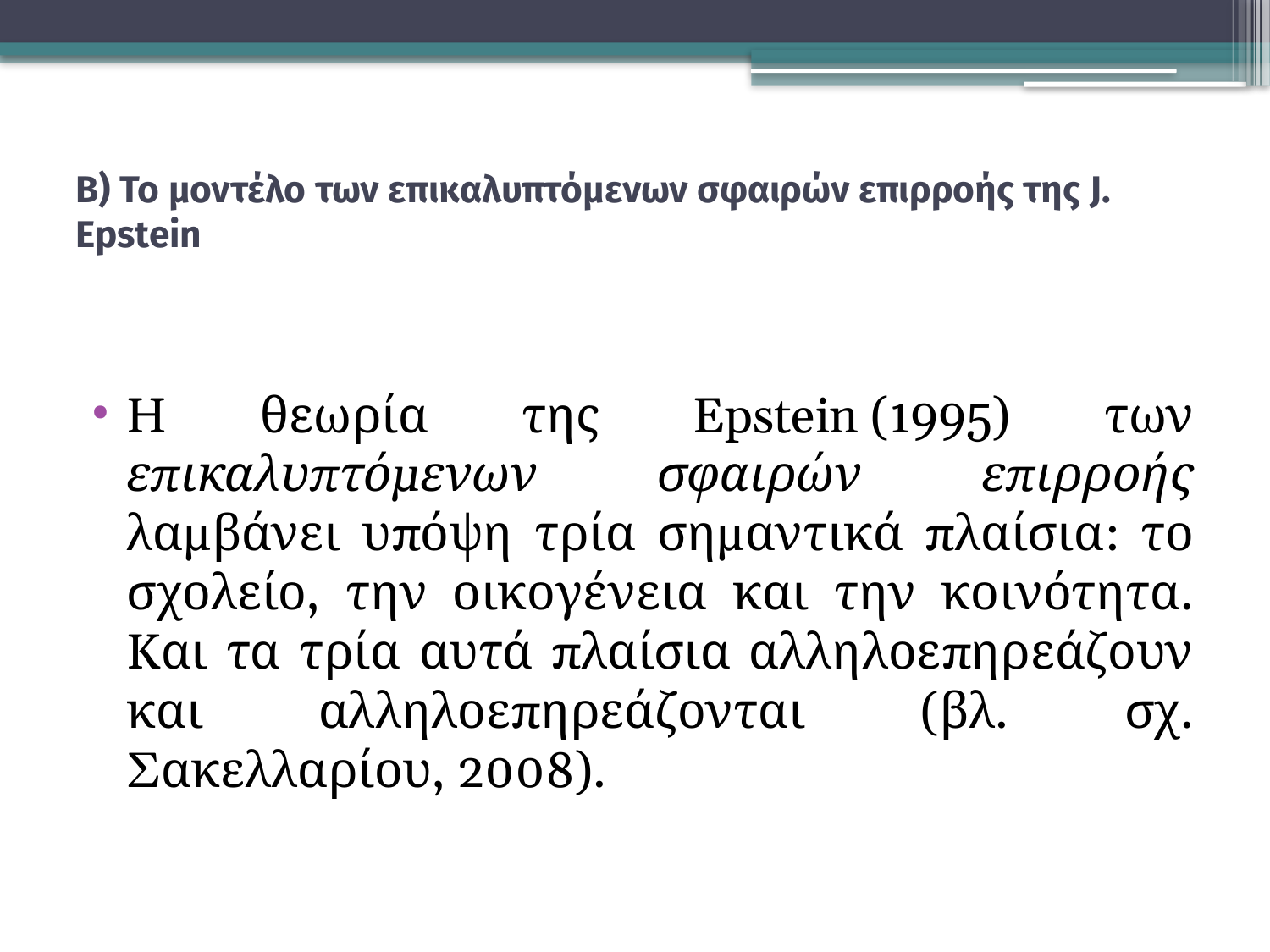

# Β) Το μοντέλο των επικαλυπτόμενων σφαιρών επιρροής της J. Epstein

Η θεωρία της Epstein (1995) των επικαλυπτόμενων σφαιρών επιρροής λαμβάνει υπόψη τρία σημαντικά πλαίσια: το σχολείο, την οικογένεια και την κοινότητα. Και τα τρία αυτά πλαίσια αλληλοεπηρεάζουν και αλληλοεπηρεάζονται (βλ. σχ. Σακελλαρίου, 2008).